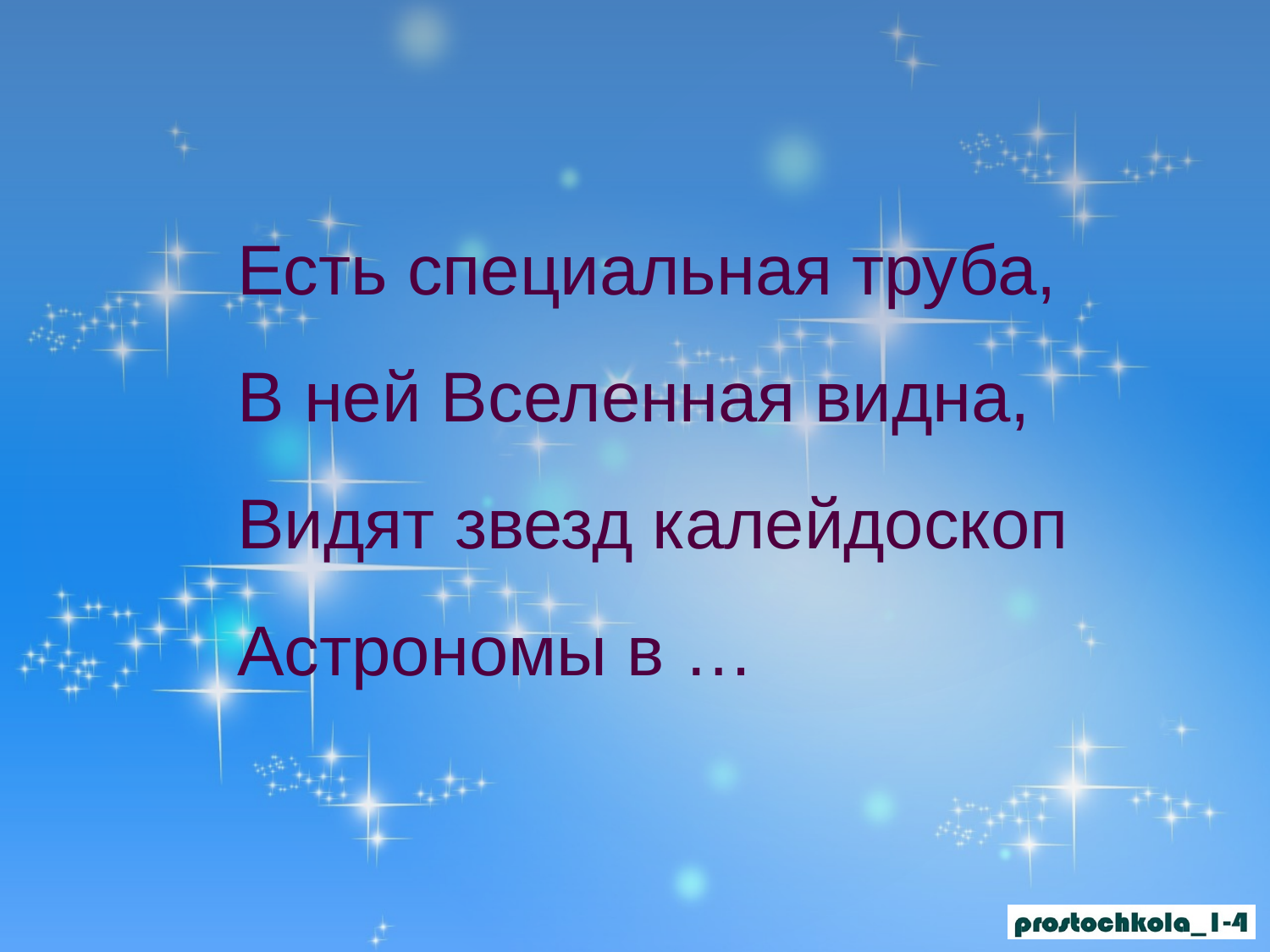

Есть специальная труба,
В ней Вселенная видна,
Видят звезд калейдоскоп
Астрономы в …